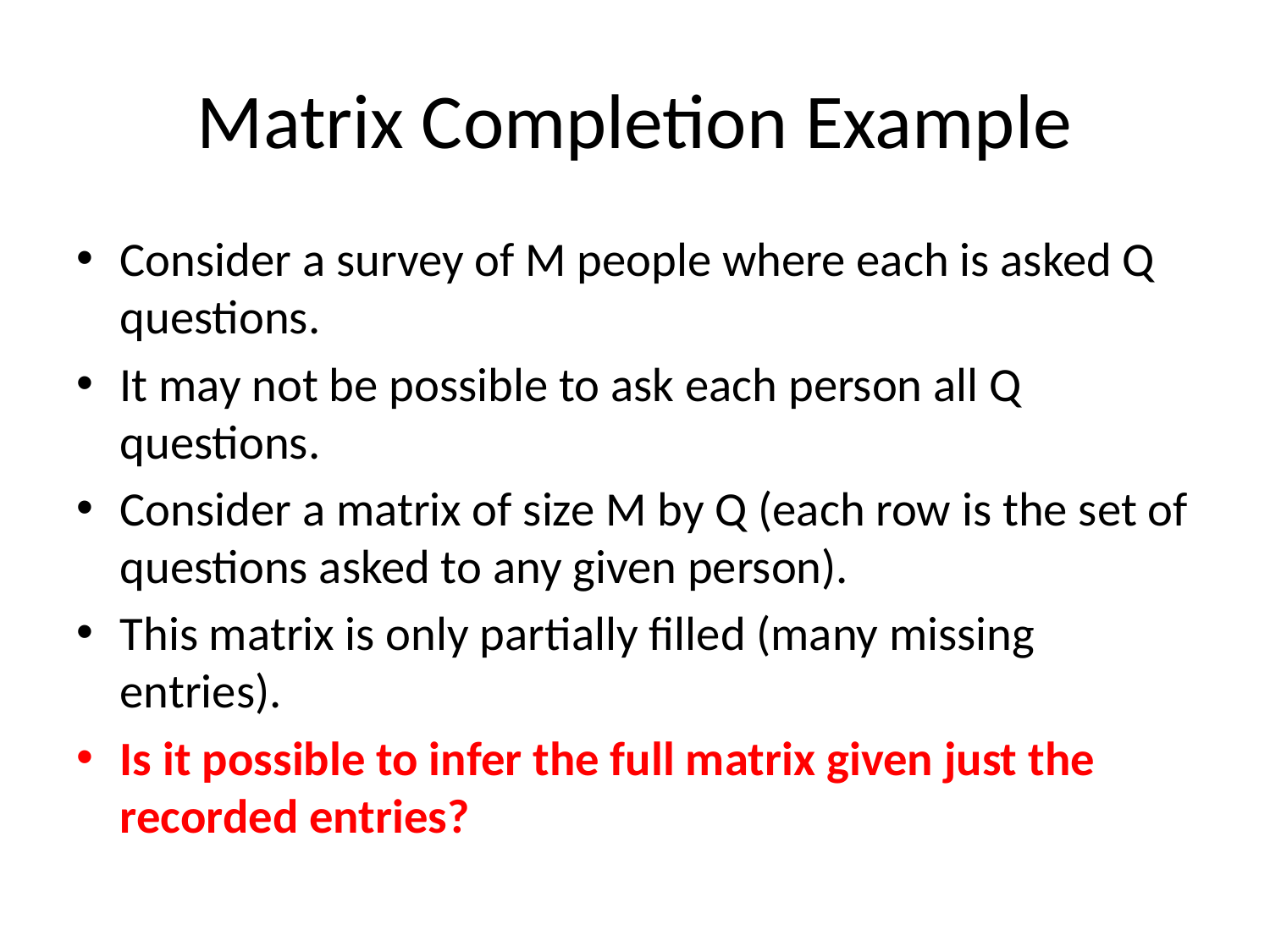

# Matrix Completion Example
Consider a survey of M people where each is asked Q questions.
It may not be possible to ask each person all Q questions.
Consider a matrix of size M by Q (each row is the set of questions asked to any given person).
This matrix is only partially filled (many missing entries).
Is it possible to infer the full matrix given just the recorded entries?